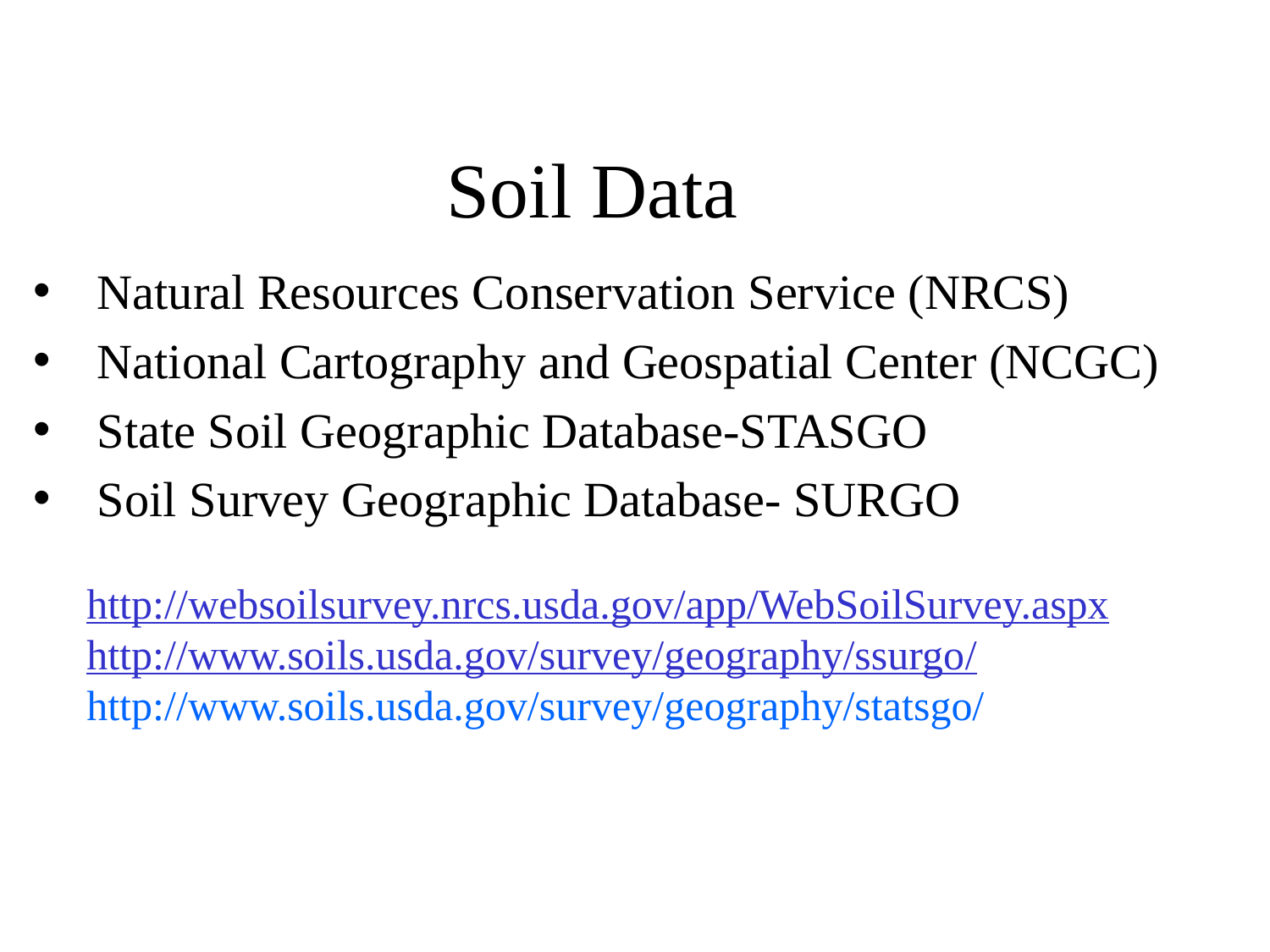

# Soil Data
Natural Resources Conservation Service (NRCS)
National Cartography and Geospatial Center (NCGC)
State Soil Geographic Database-STASGO
Soil Survey Geographic Database- SURGO

http://websoilsurvey.nrcs.usda.gov/app/WebSoilSurvey.aspx
http://www.soils.usda.gov/survey/geography/ssurgo/
http://www.soils.usda.gov/survey/geography/statsgo/